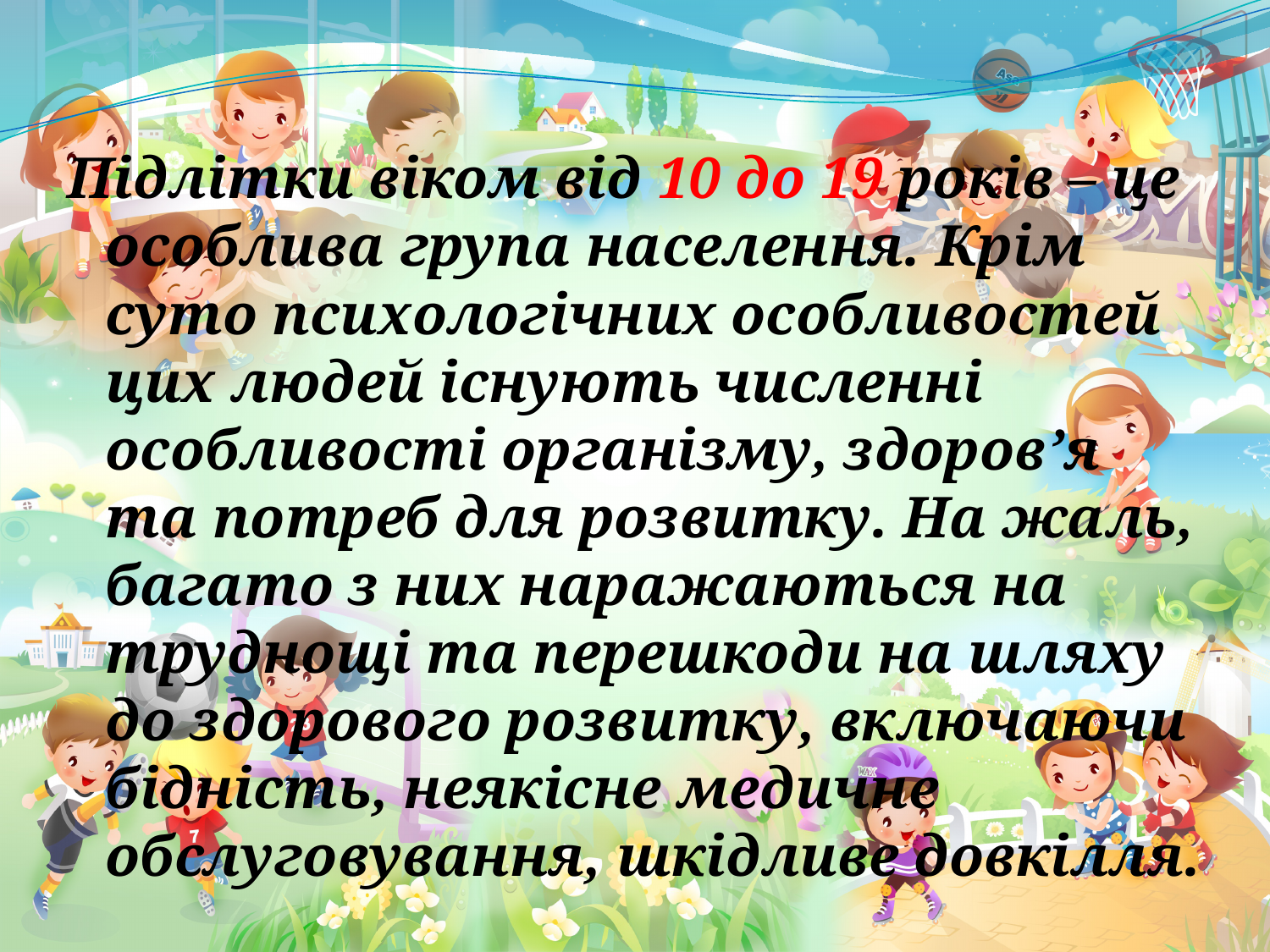

Підлітки віком від 10 до 19 років – це особлива група населення. Крім суто психологічних особливостей цих людей існують численні особливості організму, здоров’я та потреб для розвитку. На жаль, багато з них наражаються на труднощі та перешкоди на шляху до здорового розвитку, включаючи бідність, неякісне медичне обслуговування, шкідливе довкілля.